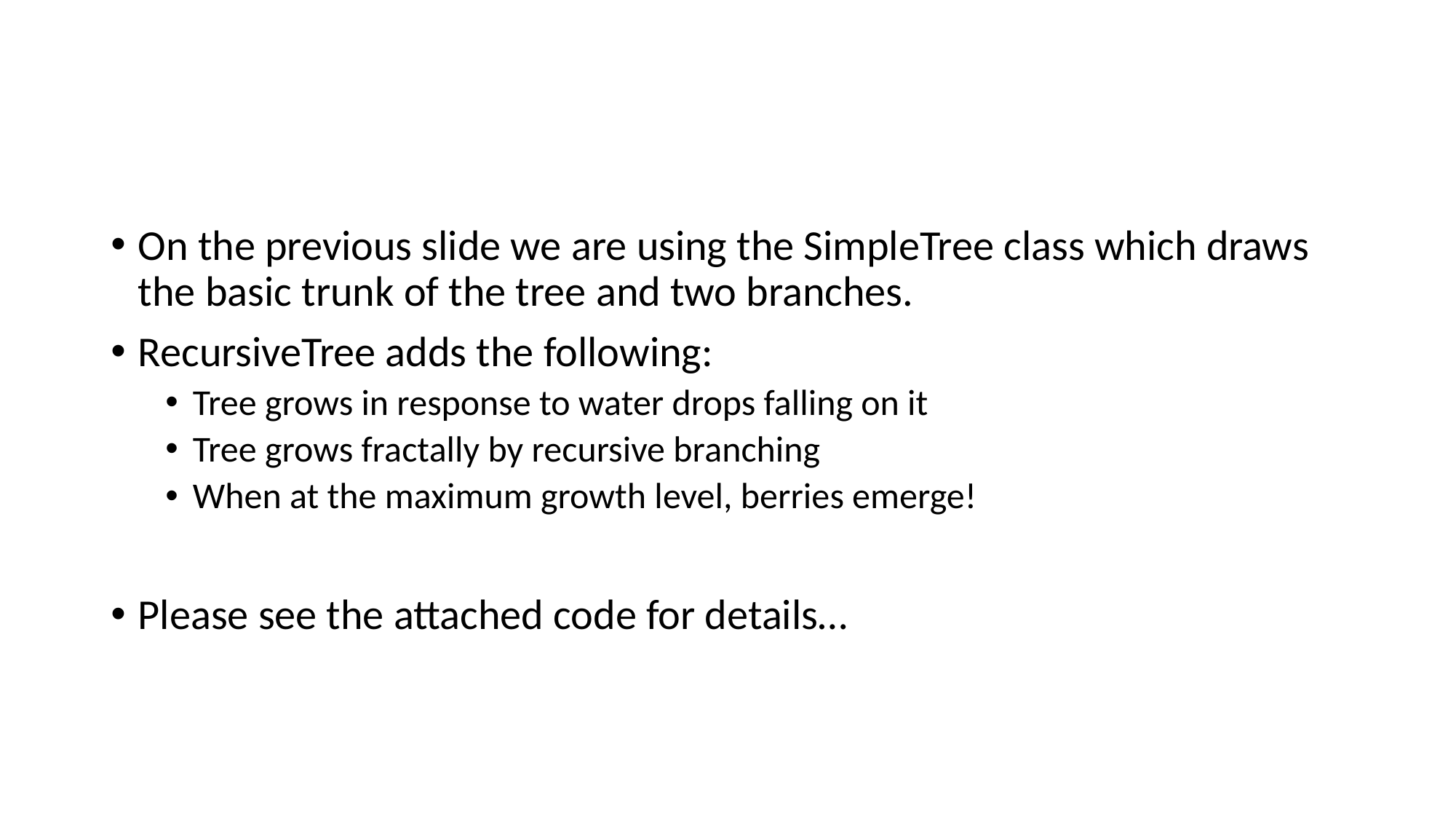

#
On the previous slide we are using the SimpleTree class which draws the basic trunk of the tree and two branches.
RecursiveTree adds the following:
Tree grows in response to water drops falling on it
Tree grows fractally by recursive branching
When at the maximum growth level, berries emerge!

Please see the attached code for details…